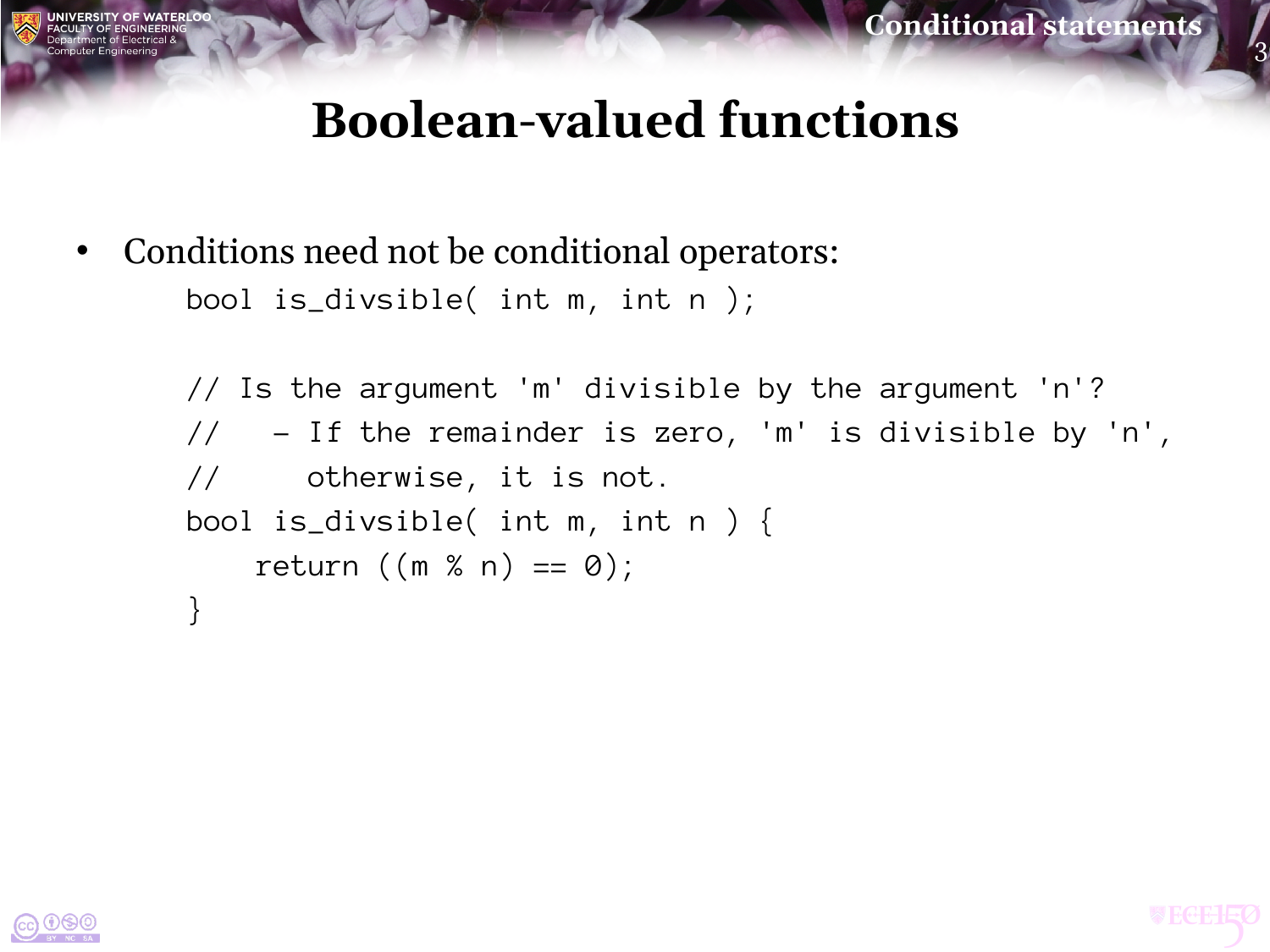

# Boolean-valued functions
Conditions need not be conditional operators:
bool is_divsible( int m, int n );

// Is the argument 'm' divisible by the argument 'n'?
//   - If the remainder is zero, 'm' is divisible by 'n',
//     otherwise, it is not.
bool is_divsible( int m, int n ) {
    return ((m % n) == 0);
}